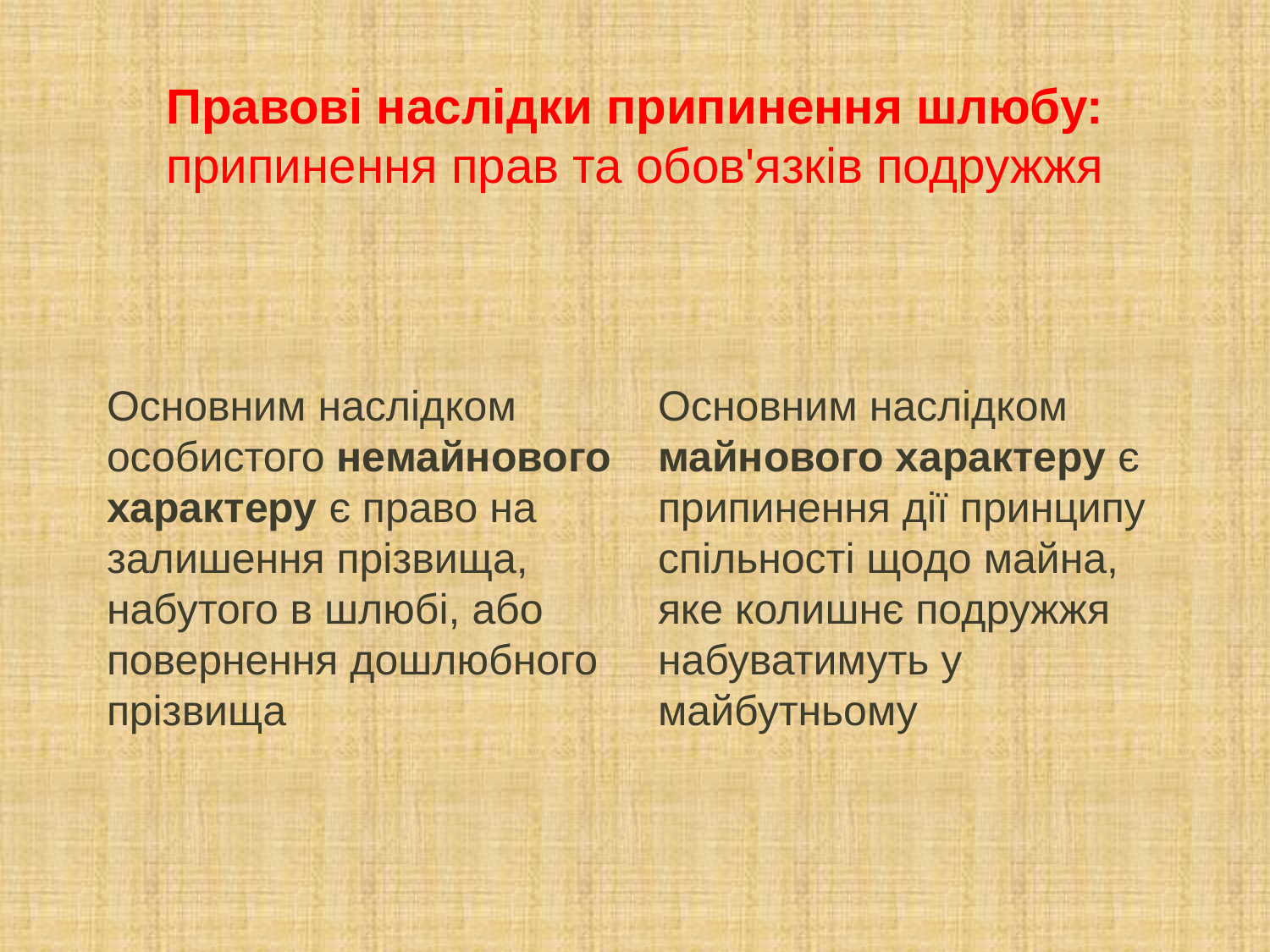

# Правові наслідки припинення шлюбу: припинення прав та обов'язків подружжя
Основним наслідком особистого немайнового характеру є право на залишення прізвища, набутого в шлюбі, або повернення дошлюбного прізвища
Основним наслідком майнового характеру є припинення дії принципу спільності щодо майна, яке колишнє подружжя набуватимуть у майбутньому